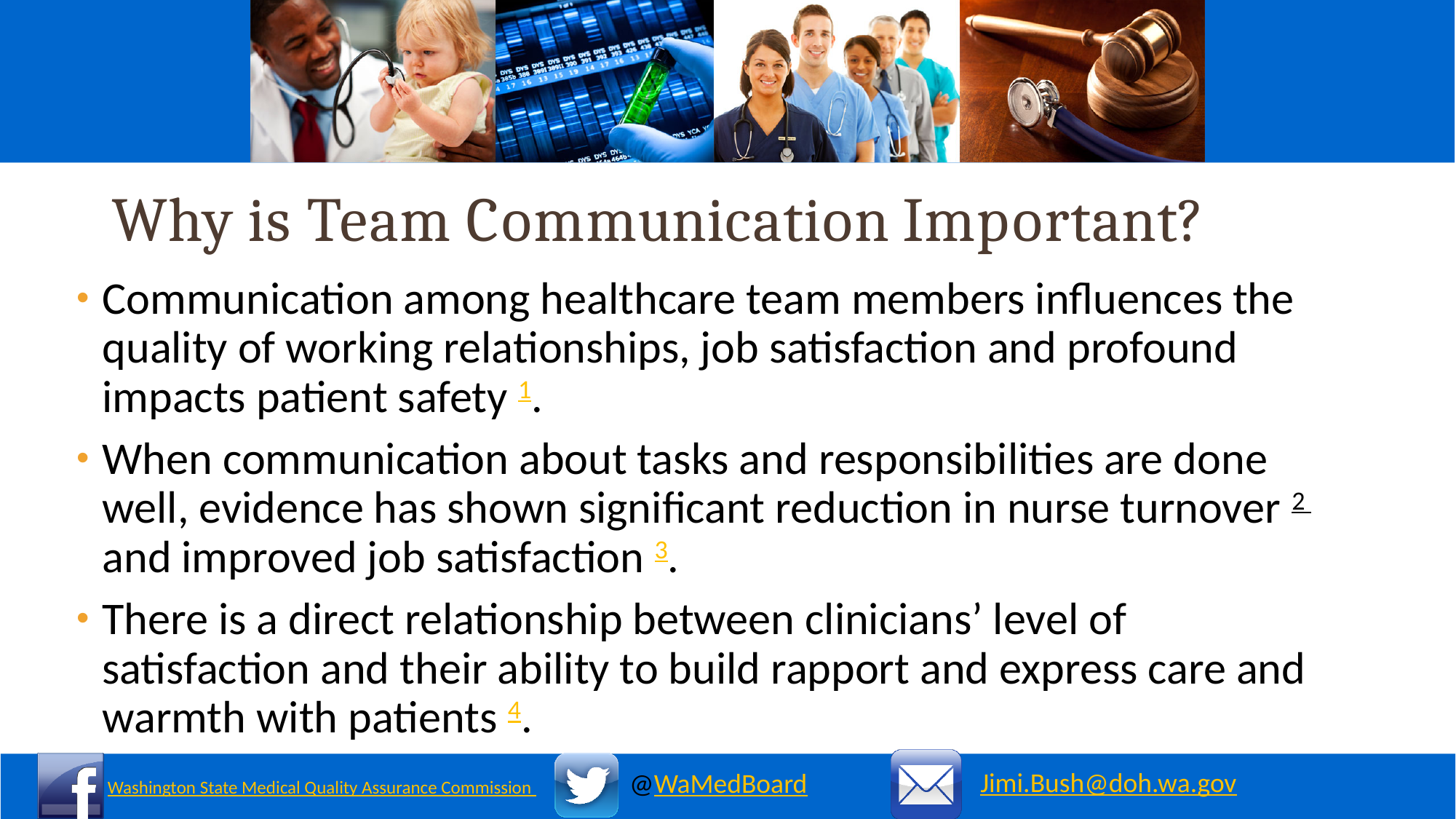

# Why is Team Communication Important?
Communication among healthcare team members influences the quality of working relationships, job satisfaction and profound impacts patient safety 1.
When communication about tasks and responsibilities are done well, evidence has shown significant reduction in nurse turnover 2 and improved job satisfaction 3.
There is a direct relationship between clinicians’ level of satisfaction and their ability to build rapport and express care and warmth with patients 4.